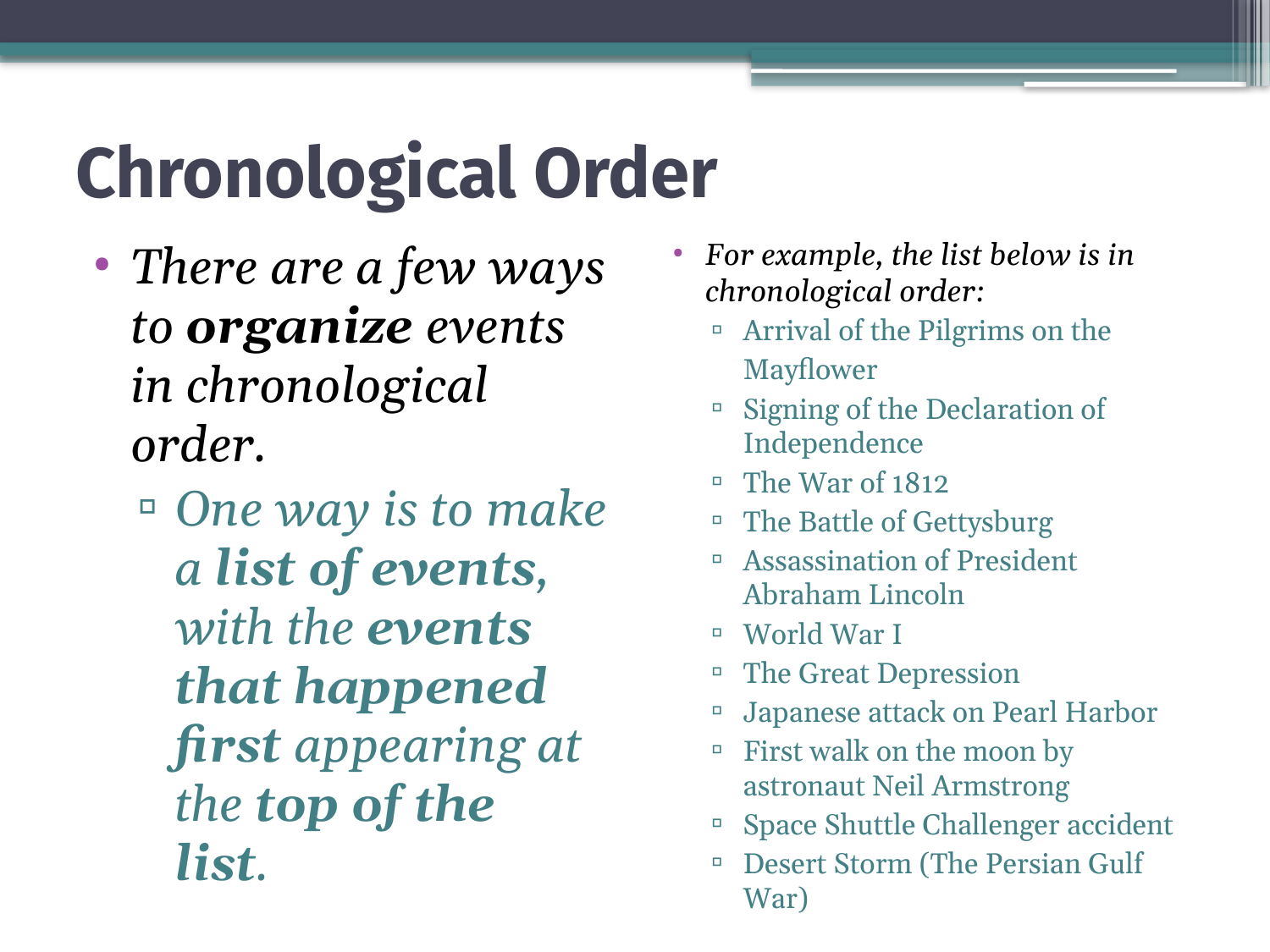

# Chronological Order
There are a few ways to organize events in chronological order.
One way is to make a list of events, with the events that happened first appearing at the top of the list.
For example, the list below is in chronological order:
Arrival of the Pilgrims on the
	Mayflower
Signing of the Declaration of Independence
The War of 1812
The Battle of Gettysburg
Assassination of President Abraham Lincoln
World War I
The Great Depression
Japanese attack on Pearl Harbor
First walk on the moon by astronaut Neil Armstrong
Space Shuttle Challenger accident
Desert Storm (The Persian Gulf War)